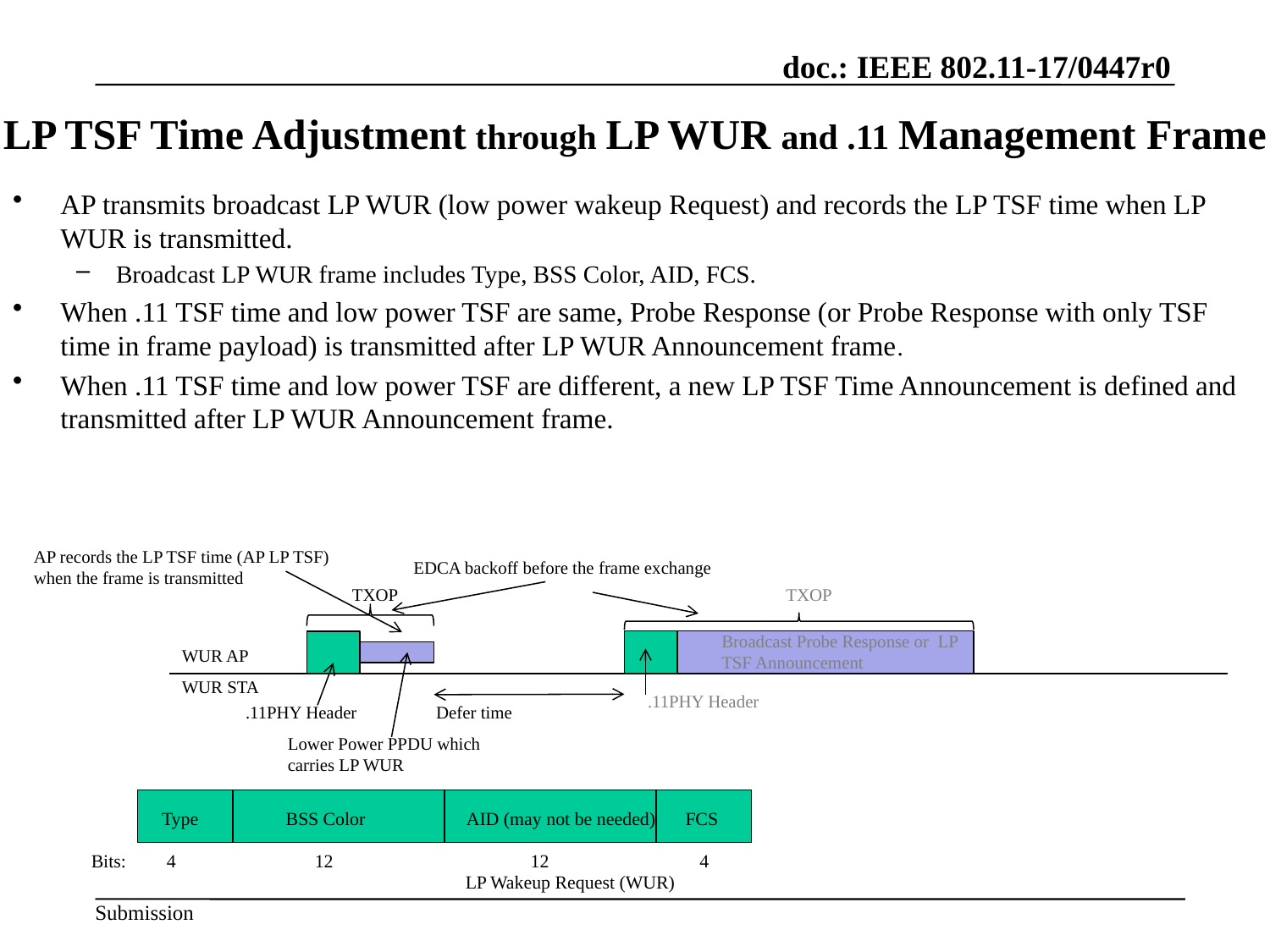

# LP TSF Time Adjustment through LP WUR and .11 Management Frame
AP transmits broadcast LP WUR (low power wakeup Request) and records the LP TSF time when LP WUR is transmitted.
Broadcast LP WUR frame includes Type, BSS Color, AID, FCS.
When .11 TSF time and low power TSF are same, Probe Response (or Probe Response with only TSF time in frame payload) is transmitted after LP WUR Announcement frame.
When .11 TSF time and low power TSF are different, a new LP TSF Time Announcement is defined and transmitted after LP WUR Announcement frame.

AP records the LP TSF time (AP LP TSF) when the frame is transmitted
EDCA backoff before the frame exchange

TXOP
TXOP
Broadcast Probe Response or  LP TSF Announcement

WUR AP

WUR STA
.11PHY Header
.11PHY Header
Defer time
Lower Power PPDU which carries LP WUR

Type
BSS Color
AID (may not be needed)
FCS
Bits:
4
12
12
4
LP Wakeup Request (WUR)